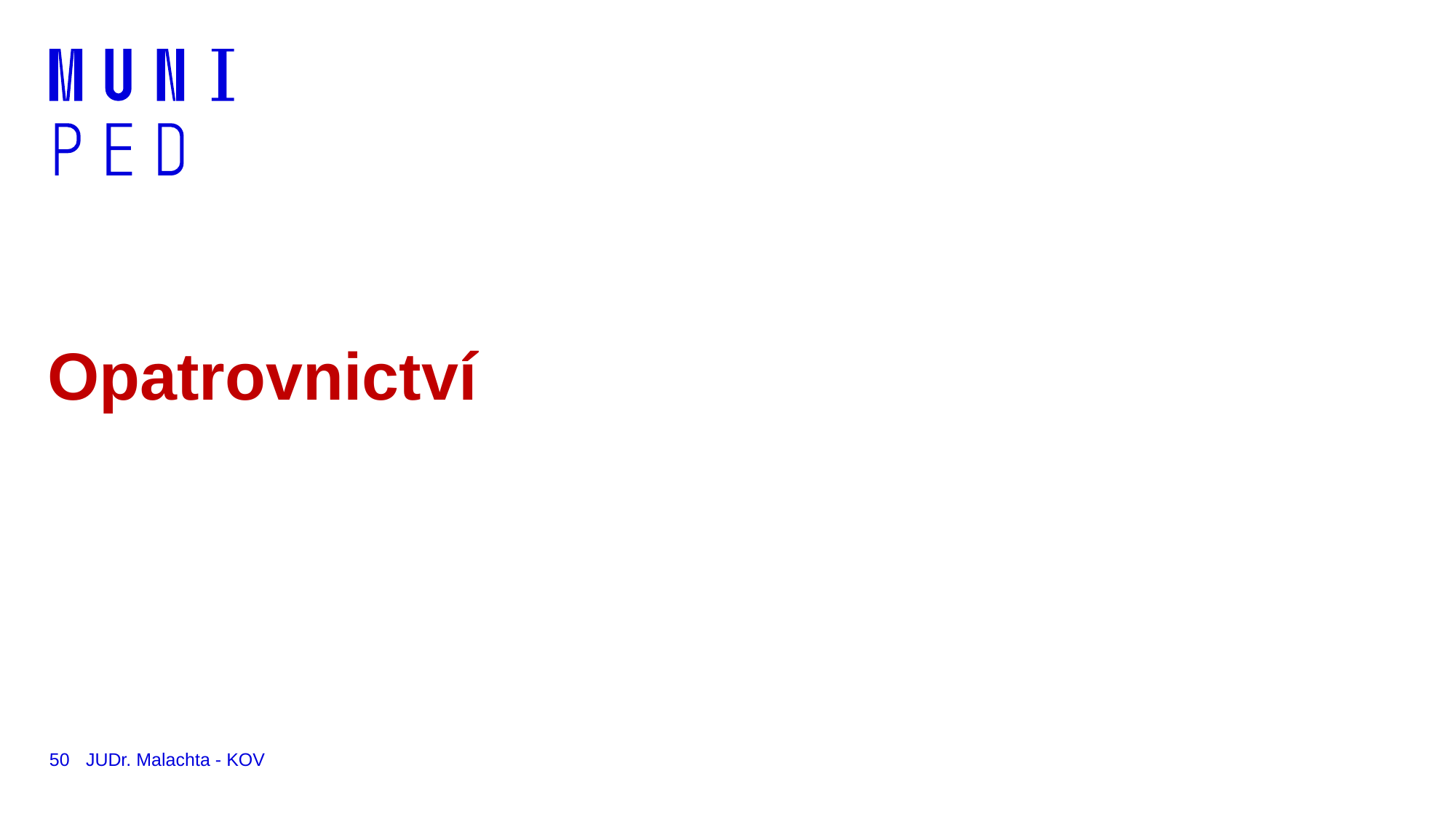

# Opatrovnictví
50
JUDr. Malachta - KOV